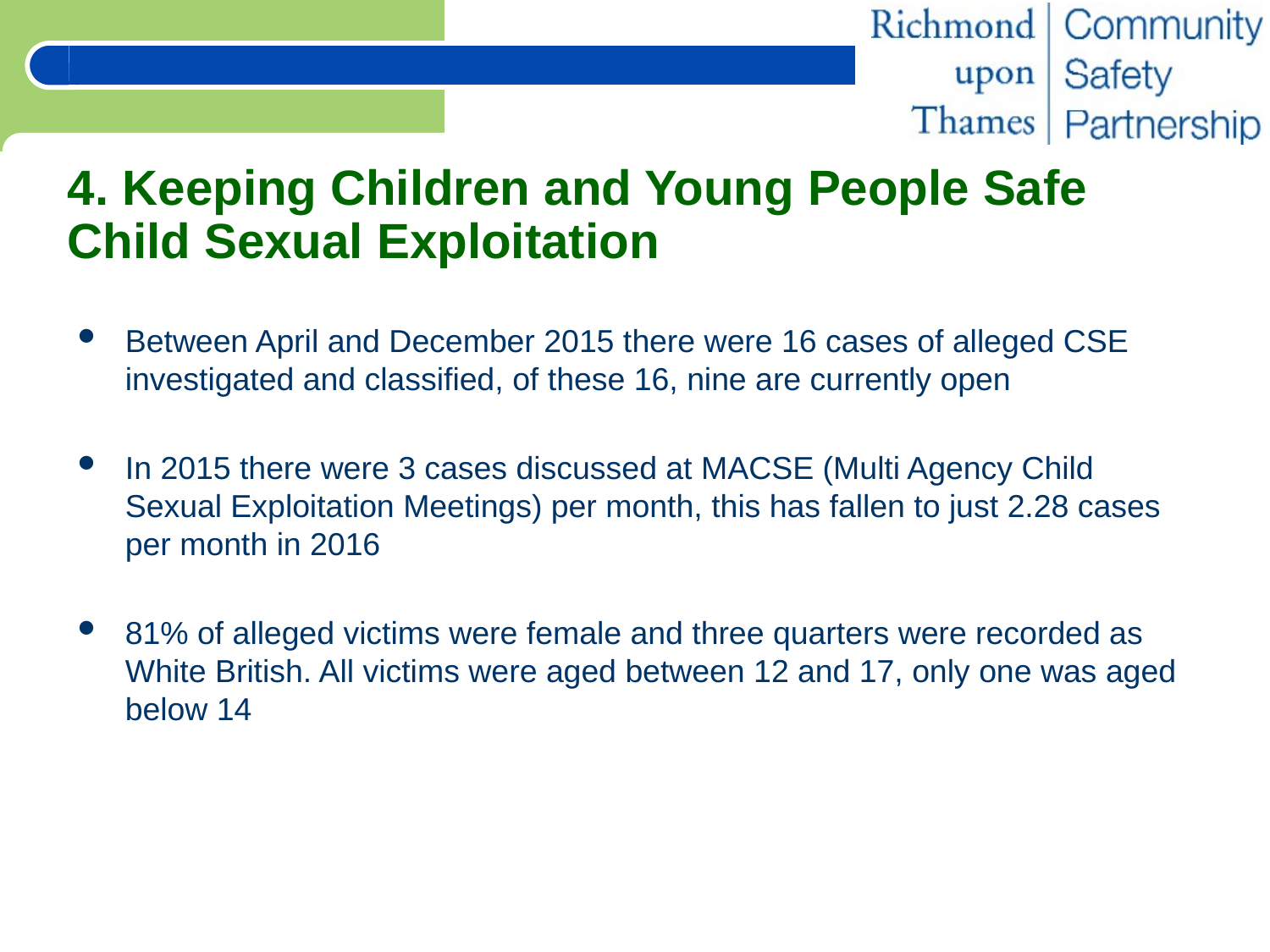

# 4. Keeping Children and Young People Safe Child Sexual Exploitation

Between April and December 2015 there were 16 cases of alleged CSE investigated and classified, of these 16, nine are currently open

In 2015 there were 3 cases discussed at MACSE (Multi Agency Child Sexual Exploitation Meetings) per month, this has fallen to just 2.28 cases per month in 2016

81% of alleged victims were female and three quarters were recorded as White British. All victims were aged between 12 and 17, only one was aged below 14